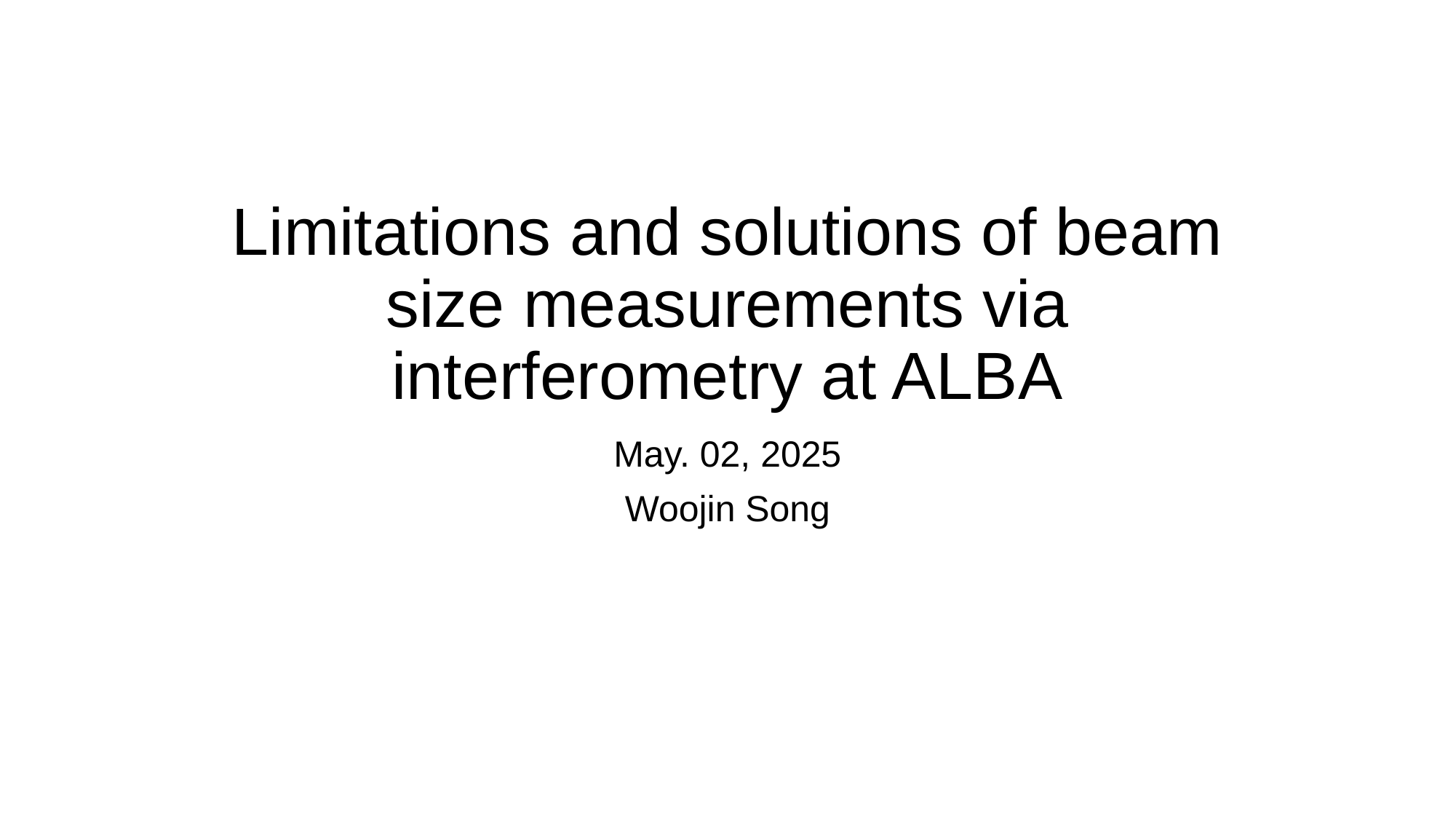

# Limitations and solutions of beam size measurements via interferometry at ALBA
May. 02, 2025
Woojin Song